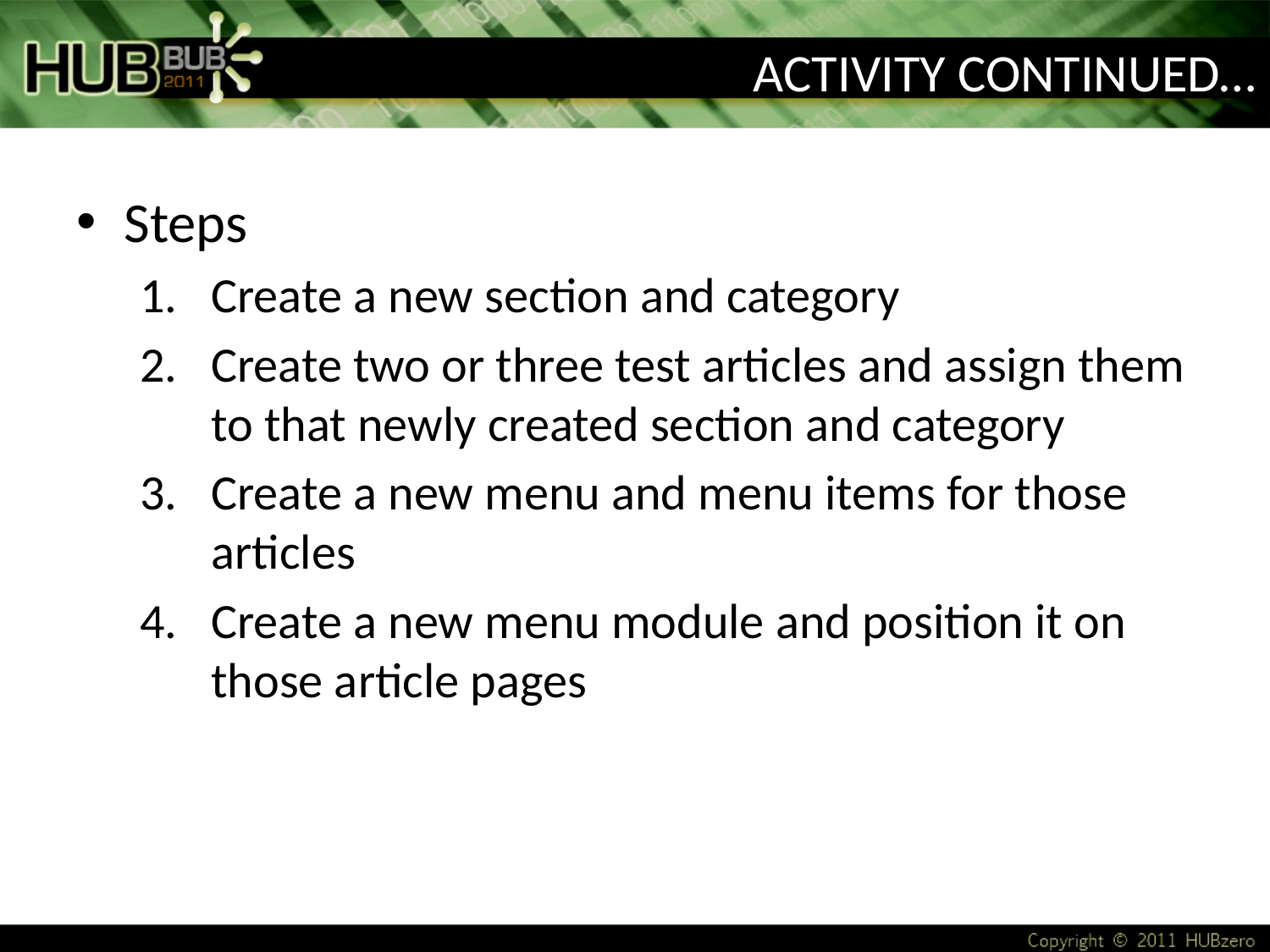

# Activity Continued…
Steps
Create a new section and category
Create two or three test articles and assign them to that newly created section and category
Create a new menu and menu items for those articles
Create a new menu module and position it on those article pages